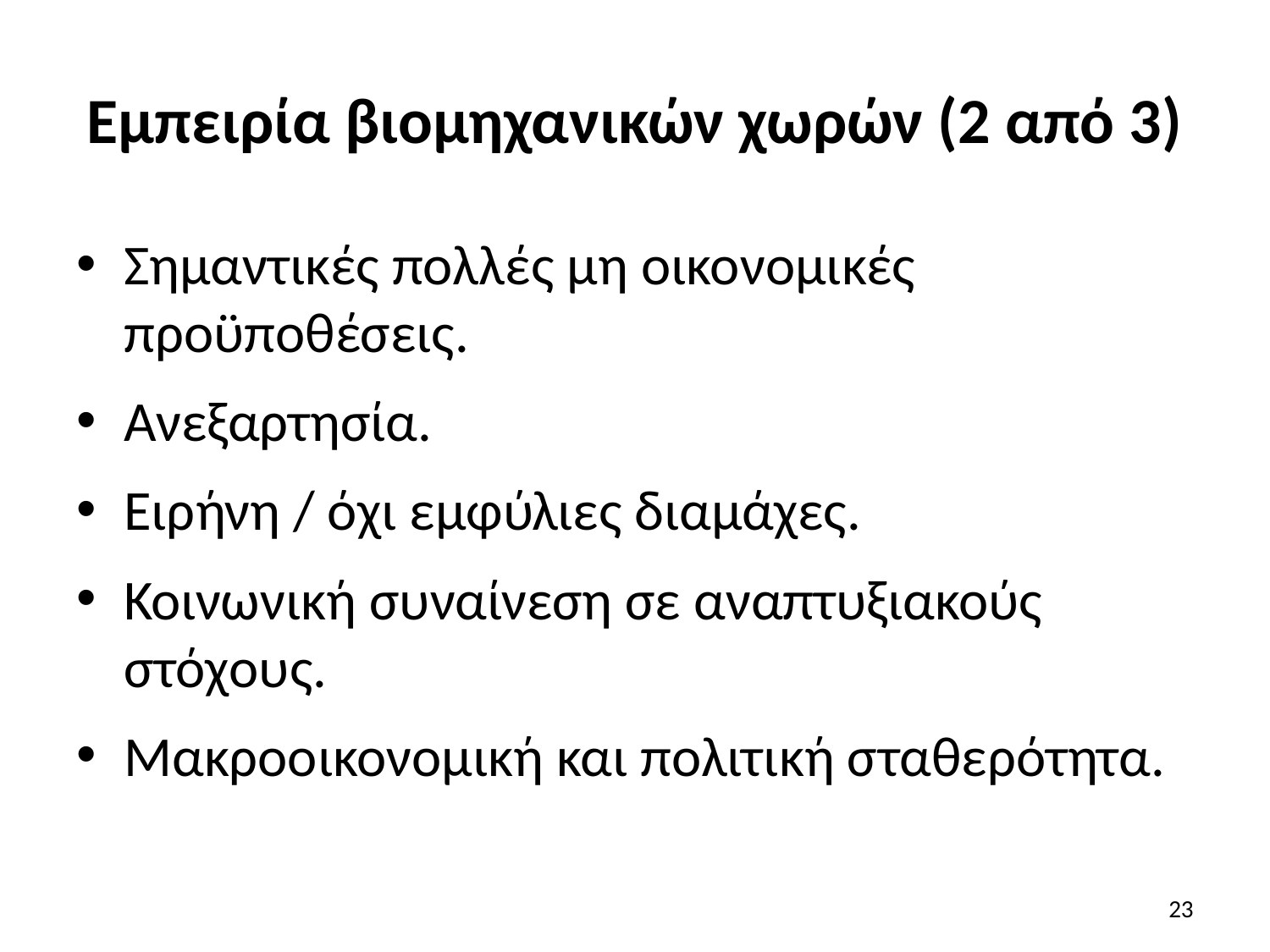

# Εμπειρία βιομηχανικών χωρών (2 από 3)
Σημαντικές πολλές μη οικονομικές προϋποθέσεις.
Ανεξαρτησία.
Ειρήνη / όχι εμφύλιες διαμάχες.
Κοινωνική συναίνεση σε αναπτυξιακούς στόχους.
Μακροοικονομική και πολιτική σταθερότητα.

23